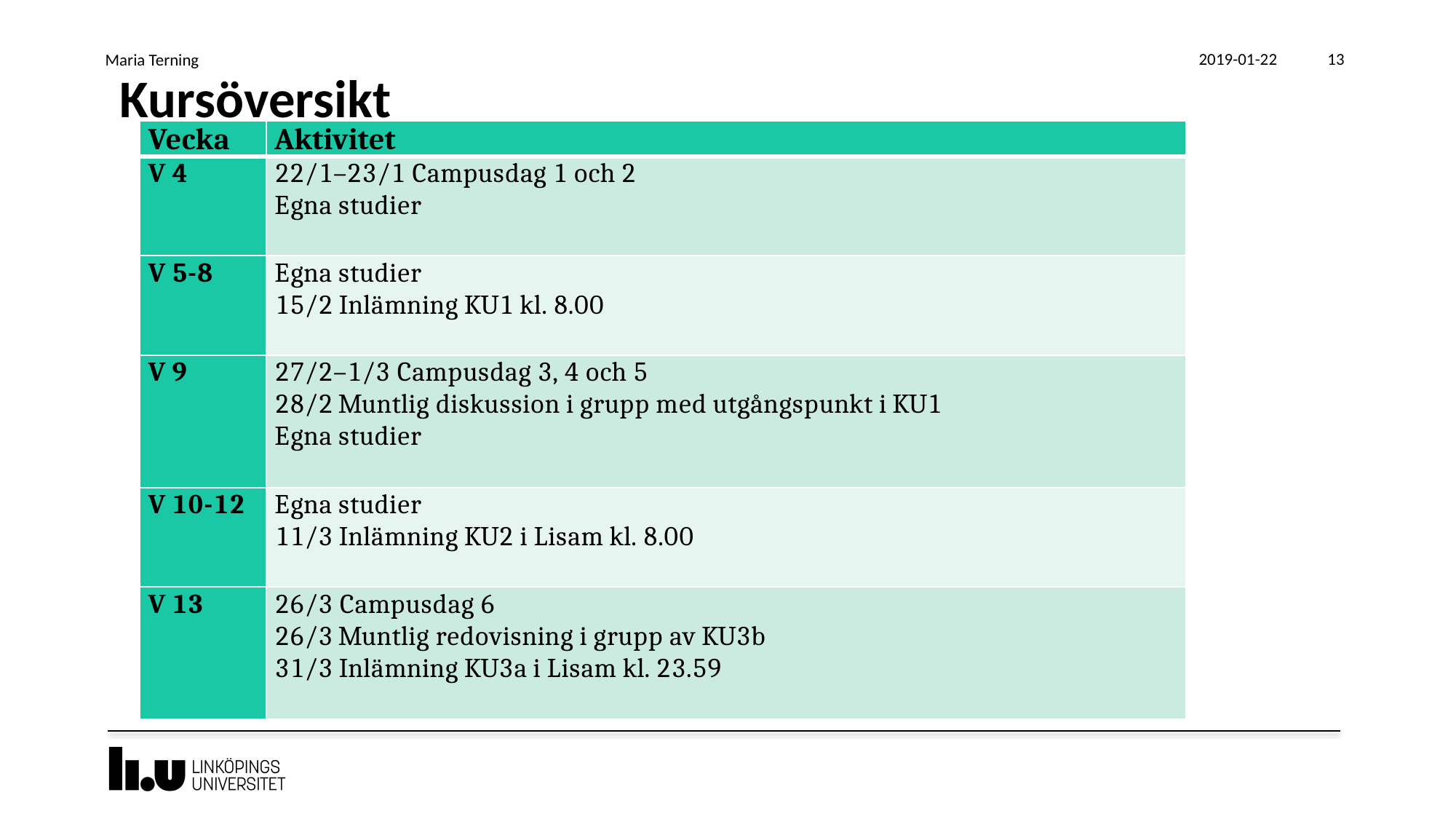

Maria Terning
2019-01-22
13
# Kursöversikt
| Vecka | Aktivitet |
| --- | --- |
| V 4 | 22/1–23/1 Campusdag 1 och 2 Egna studier |
| V 5-8 | Egna studier 15/2 Inlämning KU1 kl. 8.00 |
| V 9 | 27/2–1/3 Campusdag 3, 4 och 5 28/2 Muntlig diskussion i grupp med utgångspunkt i KU1 Egna studier |
| V 10-12 | Egna studier 11/3 Inlämning KU2 i Lisam kl. 8.00 |
| V 13 | 26/3 Campusdag 6 26/3 Muntlig redovisning i grupp av KU3b 31/3 Inlämning KU3a i Lisam kl. 23.59 |